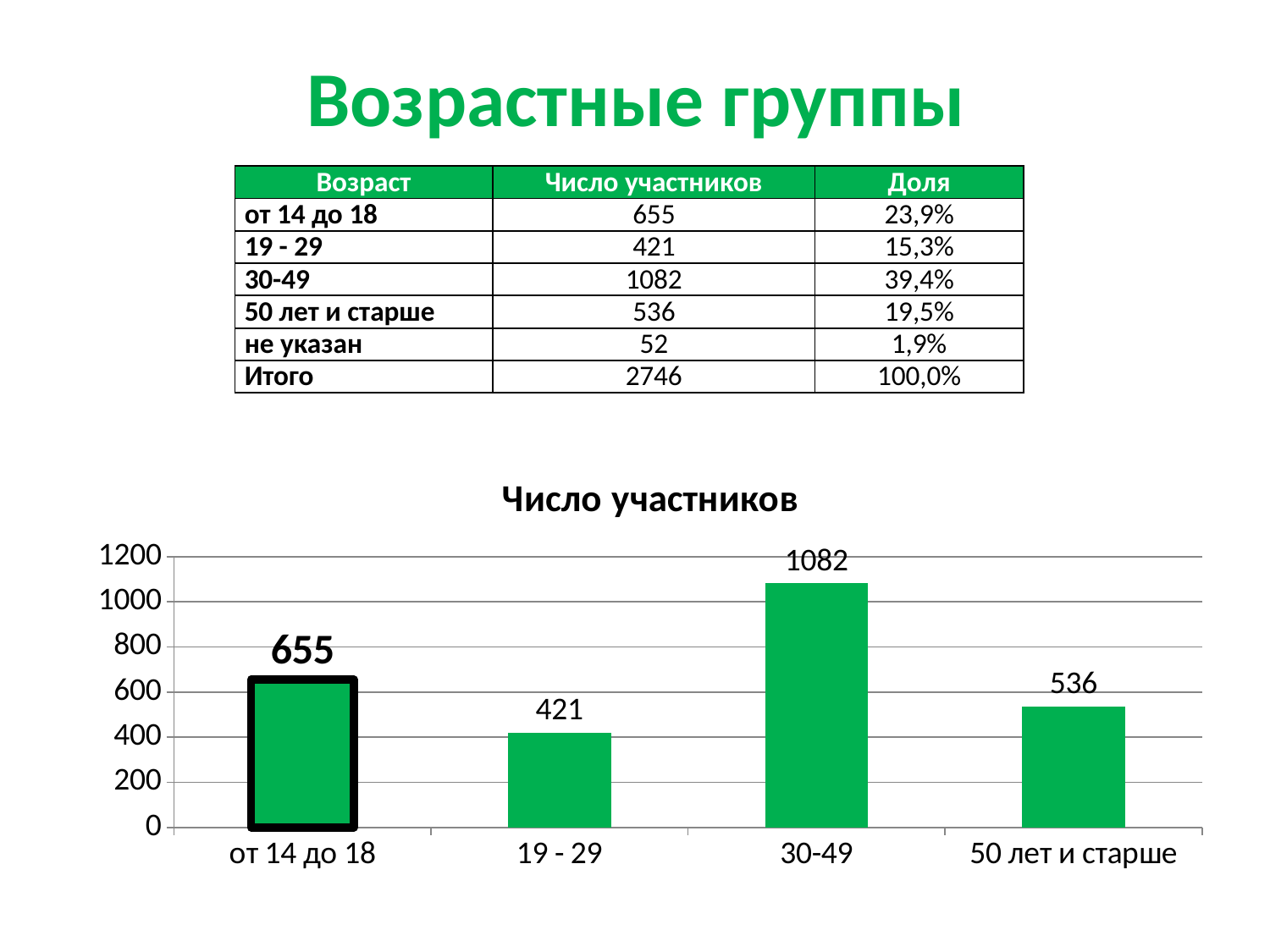

# Возрастные группы
| Возраст | Число участников | Доля |
| --- | --- | --- |
| от 14 до 18 | 655 | 23,9% |
| 19 - 29 | 421 | 15,3% |
| 30-49 | 1082 | 39,4% |
| 50 лет и старше | 536 | 19,5% |
| не указан | 52 | 1,9% |
| Итого | 2746 | 100,0% |

### Chart:

| Category | Число участников |
|---|---|
| от 14 до 18 | 655.0 |
| 19 - 29 | 421.0 |
| 30-49 | 1082.0 |
| 50 лет и старше | 536.0 |